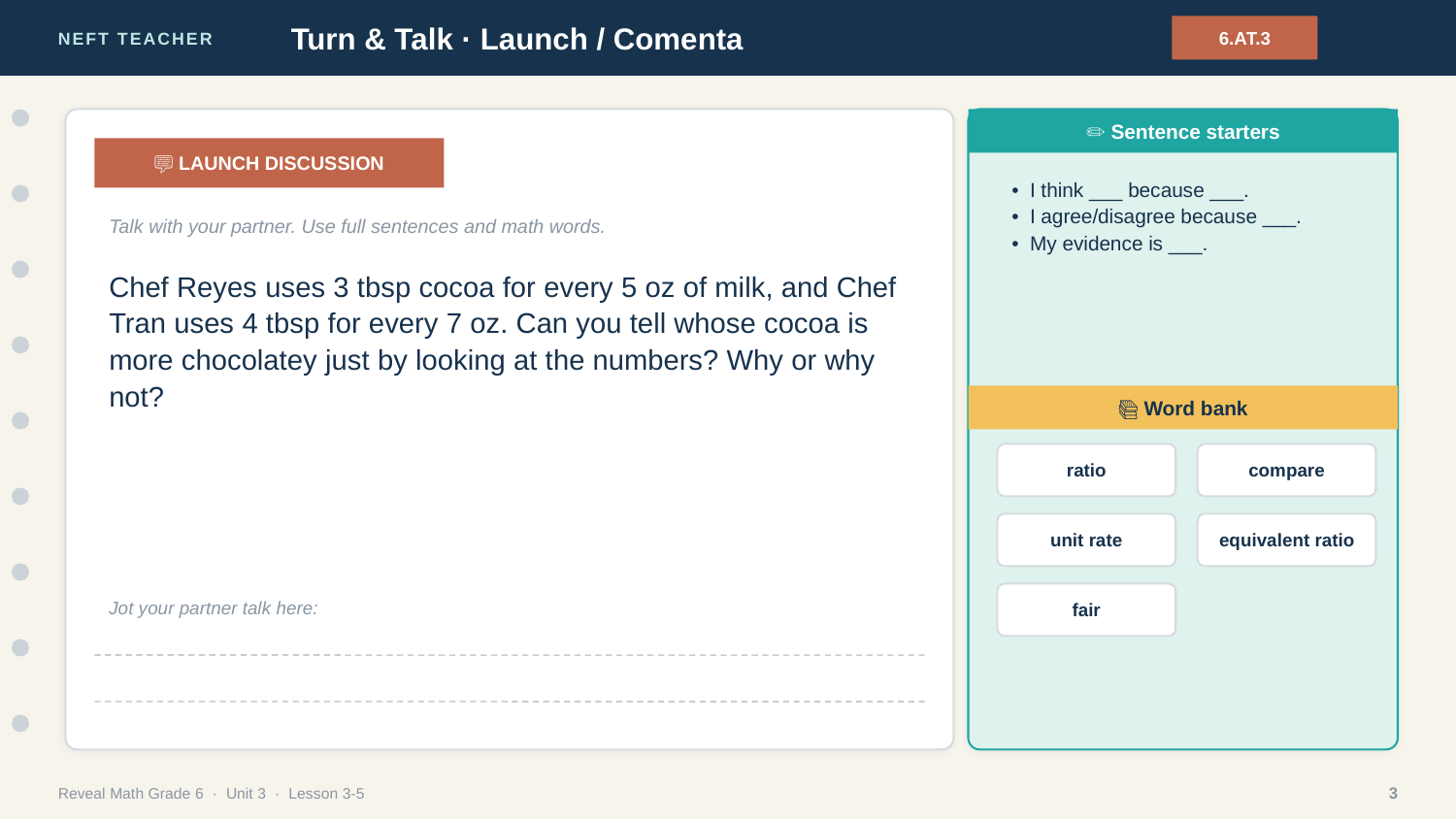

NEFT TEACHER
Turn & Talk · Launch / Comenta
6.AT.3

✏️ Sentence starters
💬 LAUNCH DISCUSSION
•  I think ___ because ___.
•  I agree/disagree because ___.
•  My evidence is ___.

Talk with your partner. Use full sentences and math words.
Chef Reyes uses 3 tbsp cocoa for every 5 oz of milk, and Chef Tran uses 4 tbsp for every 7 oz. Can you tell whose cocoa is more chocolatey just by looking at the numbers? Why or why not?

📚 Word bank

ratio
compare

unit rate
equivalent ratio

fair
Jot your partner talk here:

Reveal Math Grade 6  ·  Unit 3  ·  Lesson 3-5
3